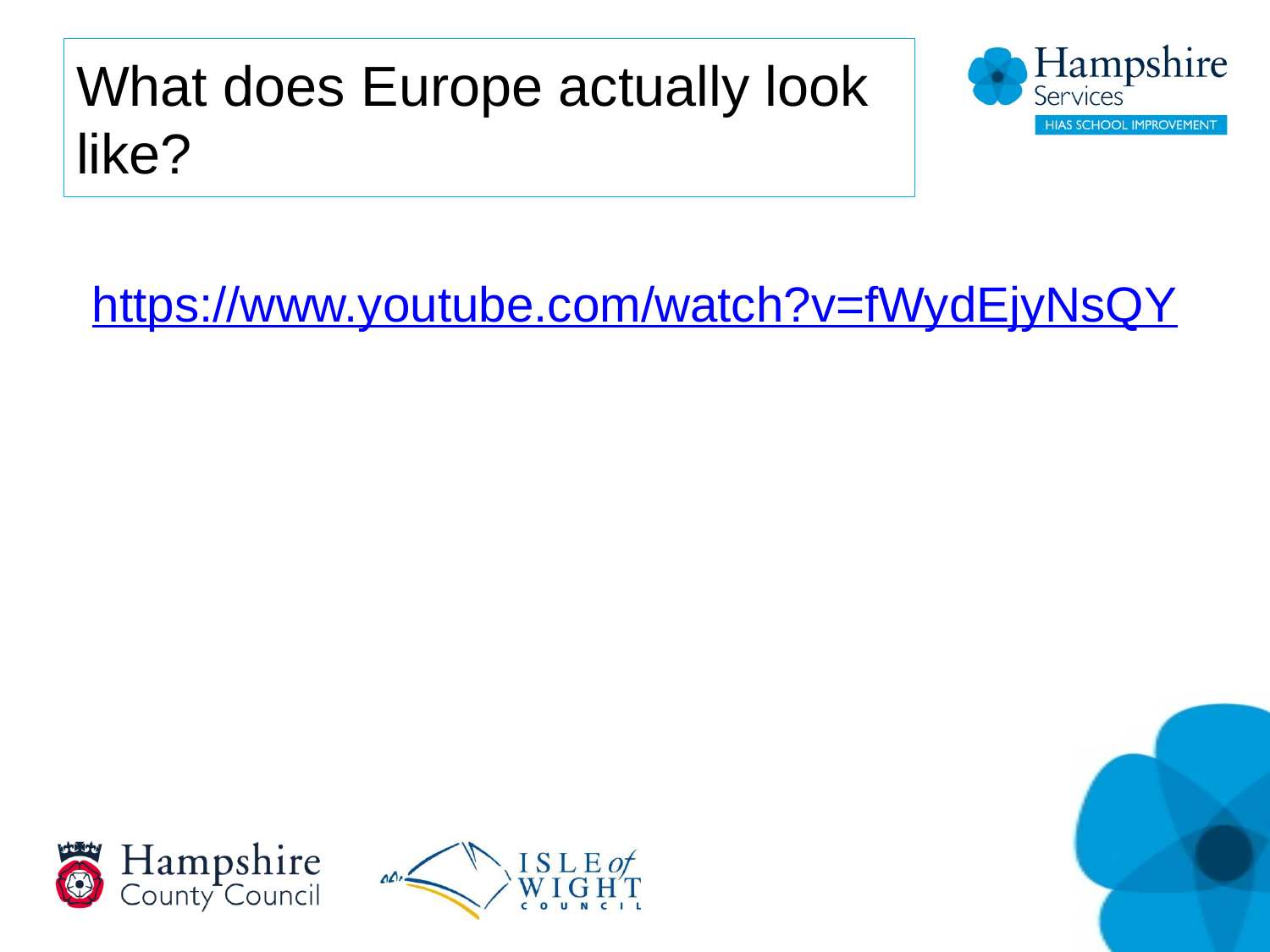

# What does Europe actually look like?
https://www.youtube.com/watch?v=fWydEjyNsQY